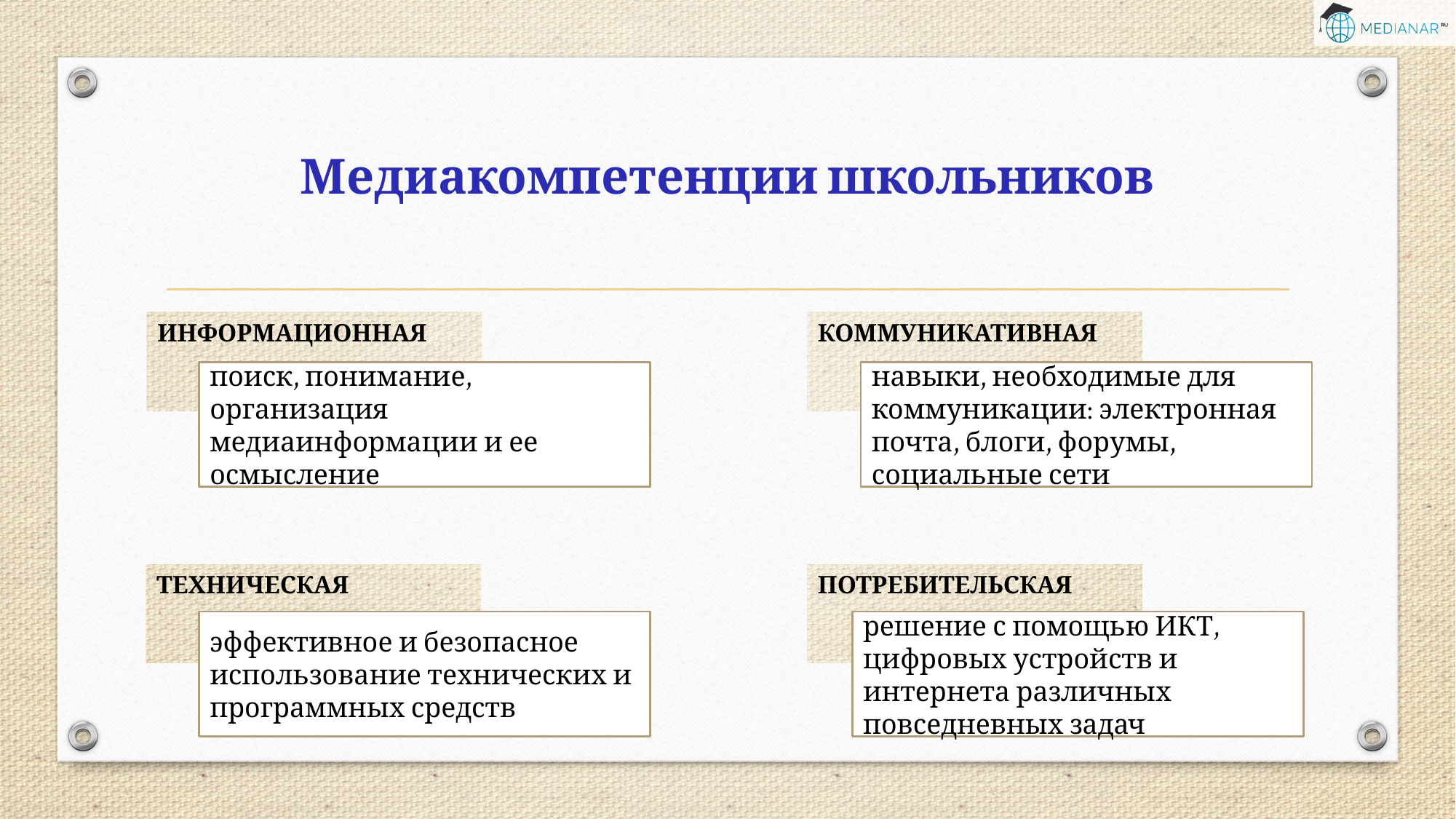

Медиакомпетенции школьников
КОММУНИКАТИВНАЯ
ИНФОРМАЦИОННАЯ
поиск, понимание, организация медиаинформации и ее осмысление
навыки, необходимые для коммуникации: электронная почта, блоги, форумы, социальные сети
ТЕХНИЧЕСКАЯ
ПОТРЕБИТЕЛЬСКАЯ
эффективное и безопасное использование технических и программных средств
решение с помощью ИКТ, цифровых устройств и интернета различных повседневных задач